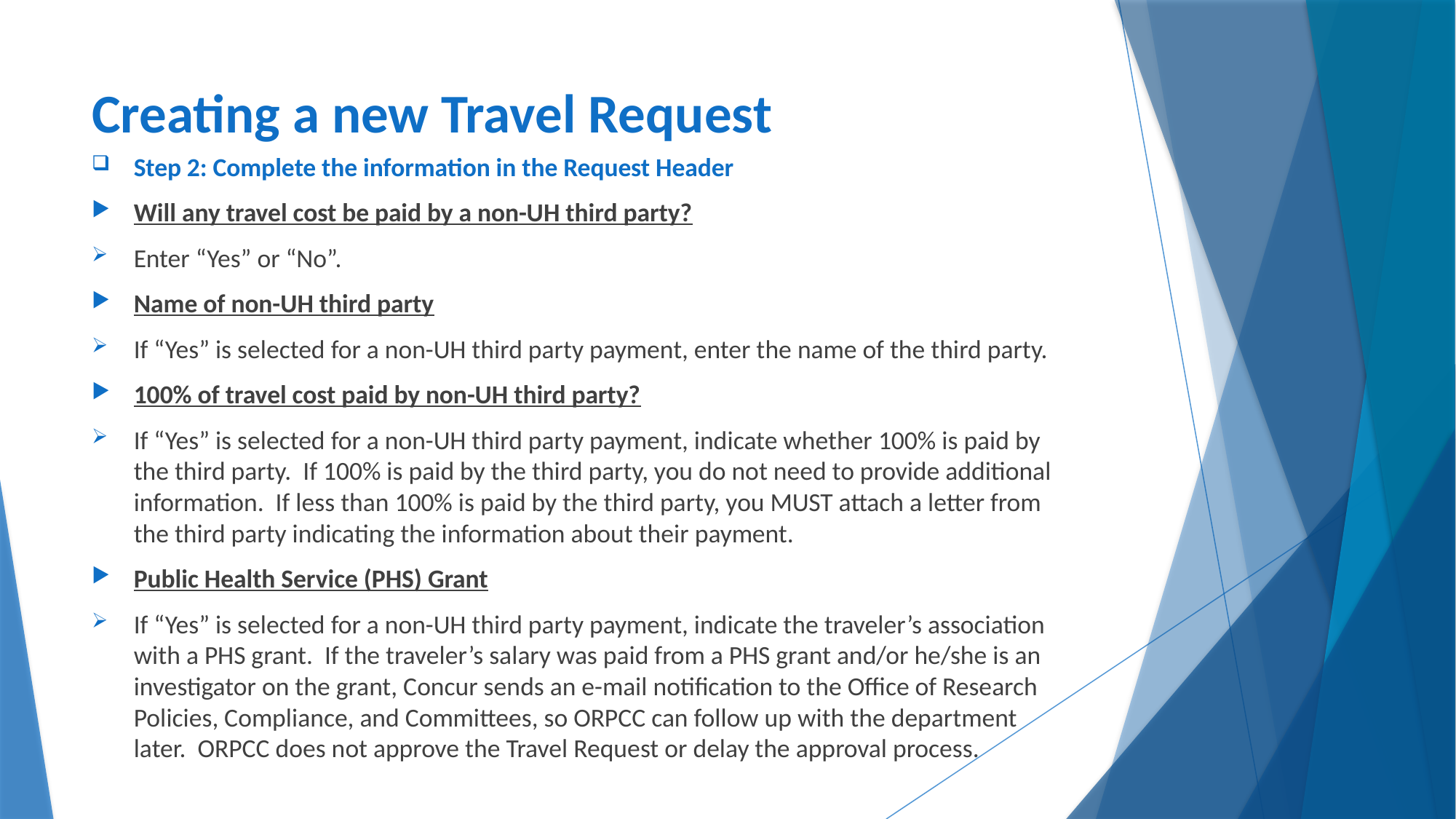

# Creating a new Travel Request
Step 2: Complete the information in the Request Header
Will any travel cost be paid by a non-UH third party?
Enter “Yes” or “No”.
Name of non-UH third party
If “Yes” is selected for a non-UH third party payment, enter the name of the third party.
100% of travel cost paid by non-UH third party?
If “Yes” is selected for a non-UH third party payment, indicate whether 100% is paid by the third party.  If 100% is paid by the third party, you do not need to provide additional information.  If less than 100% is paid by the third party, you MUST attach a letter from the third party indicating the information about their payment.
Public Health Service (PHS) Grant
If “Yes” is selected for a non-UH third party payment, indicate the traveler’s association with a PHS grant.  If the traveler’s salary was paid from a PHS grant and/or he/she is an investigator on the grant, Concur sends an e-mail notification to the Office of Research Policies, Compliance, and Committees, so ORPCC can follow up with the department later.  ORPCC does not approve the Travel Request or delay the approval process.